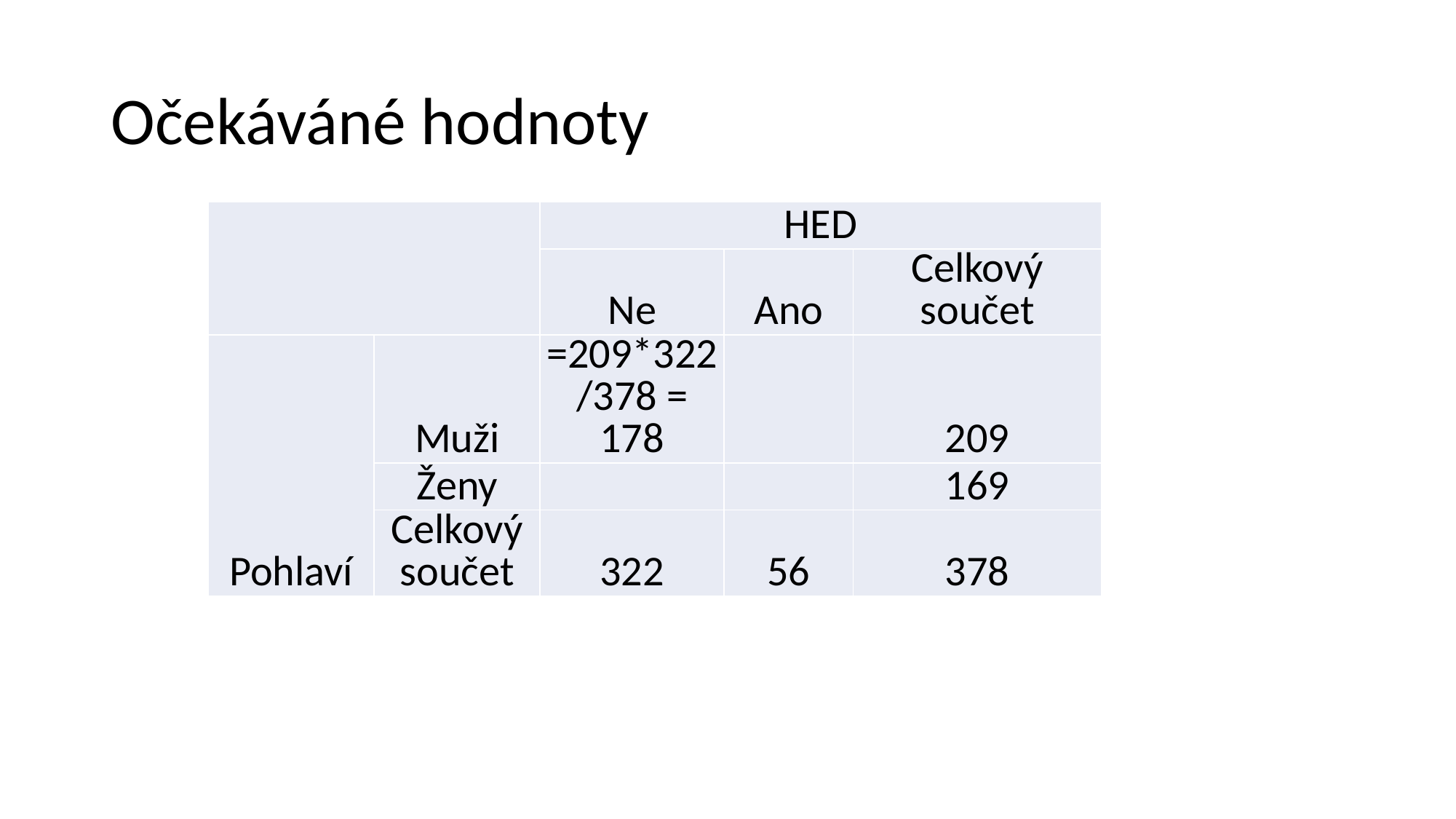

# Očekáváné hodnoty
|  |  | HED |  |  |
| --- | --- | --- | --- | --- |
|  |  | Ne | Ano | Celkový součet |
| Pohlaví | Muži | =209\*322/378 = 178 |  | 209 |
|  | Ženy |  |  | 169 |
|  | Celkový součet | 322 | 56 | 378 |